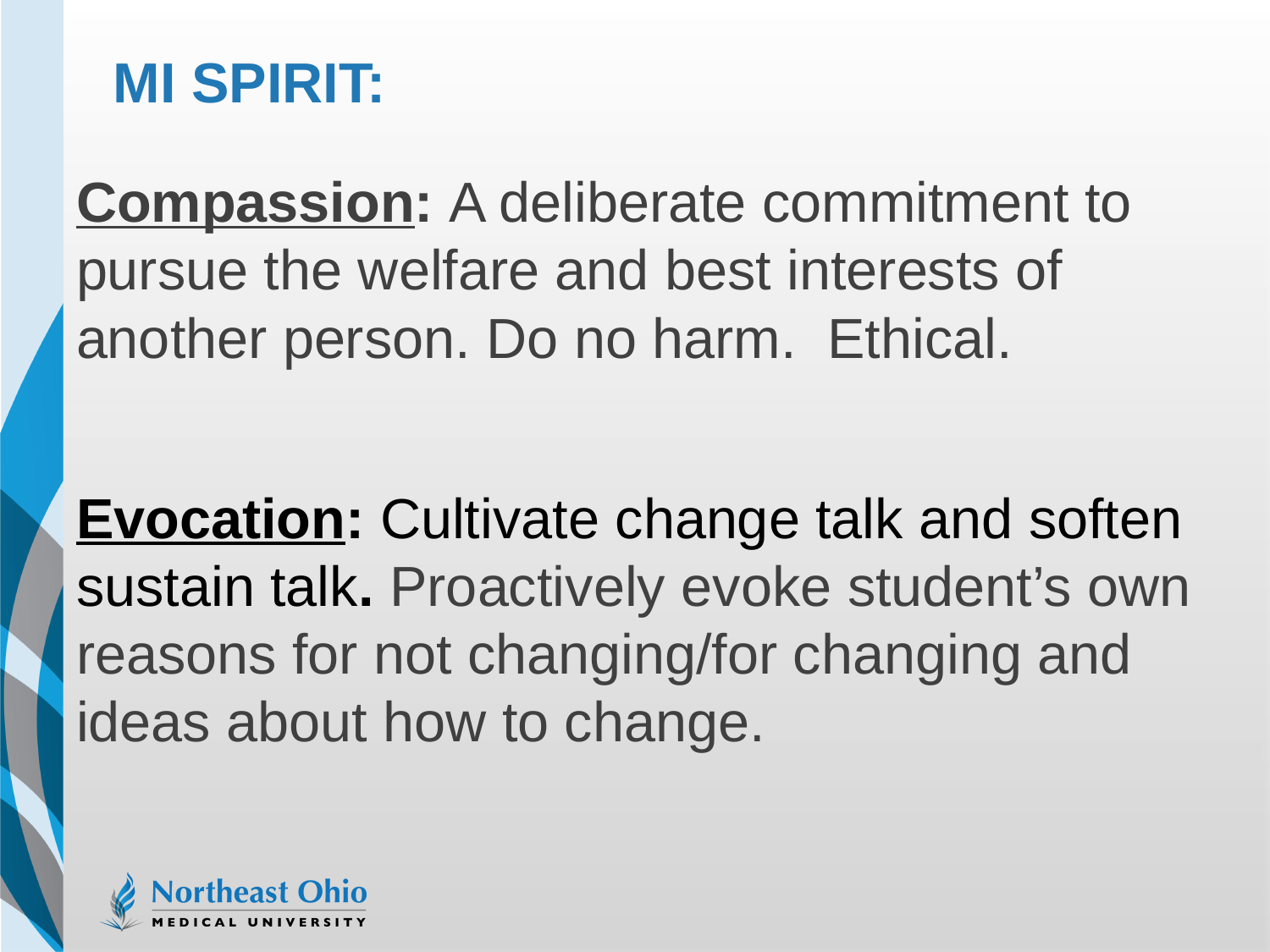

# MI Spirit:
Compassion: A deliberate commitment to pursue the welfare and best interests of another person. Do no harm.  Ethical.

Evocation: Cultivate change talk and soften sustain talk. Proactively evoke student’s own reasons for not changing/for changing and ideas about how to change.